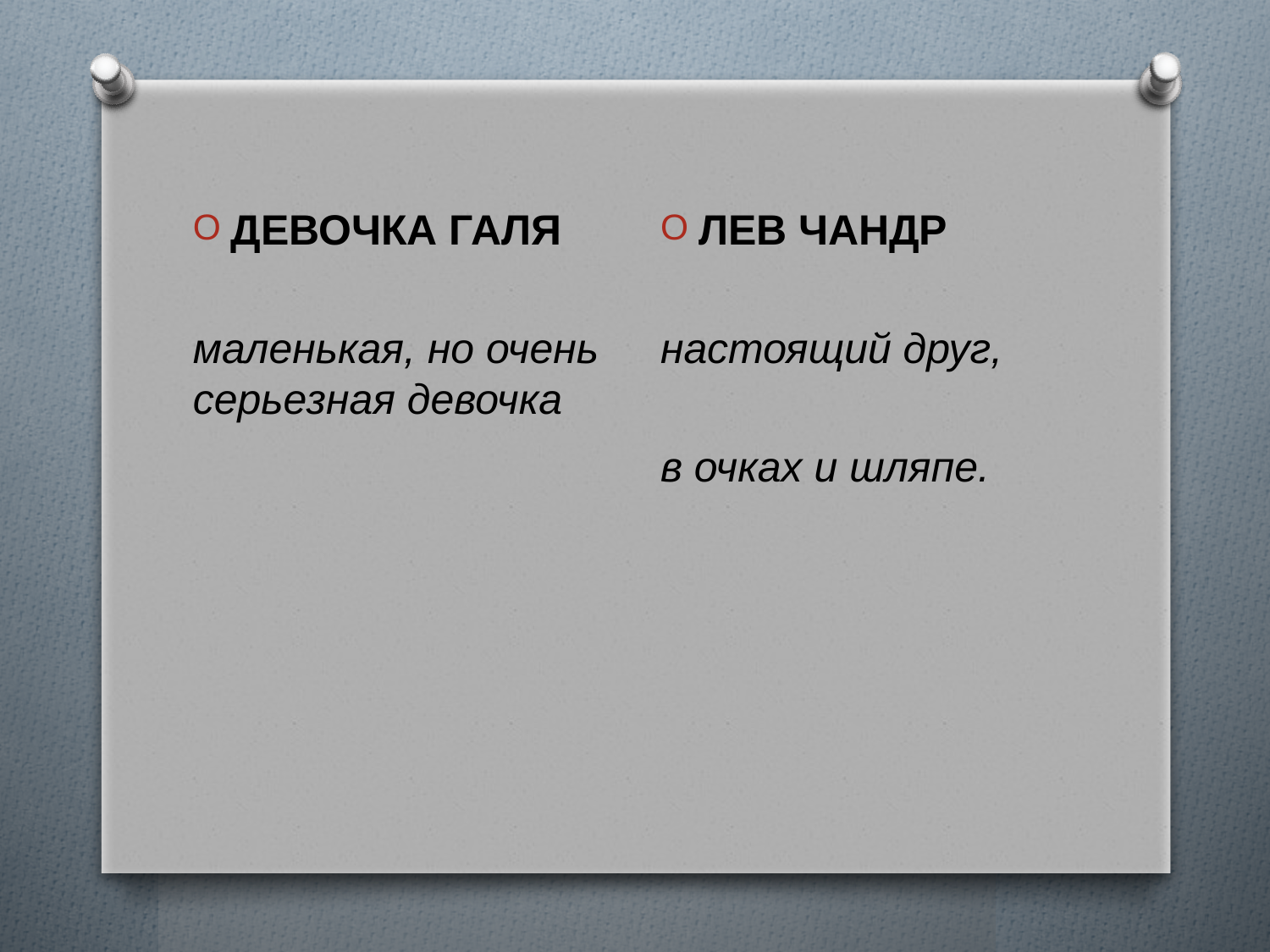

#
ДЕВОЧКА ГАЛЯ

маленькая, но очень серьезная девочка

ЛЕВ ЧАНДР

настоящий друг,

в очках и шляпе.